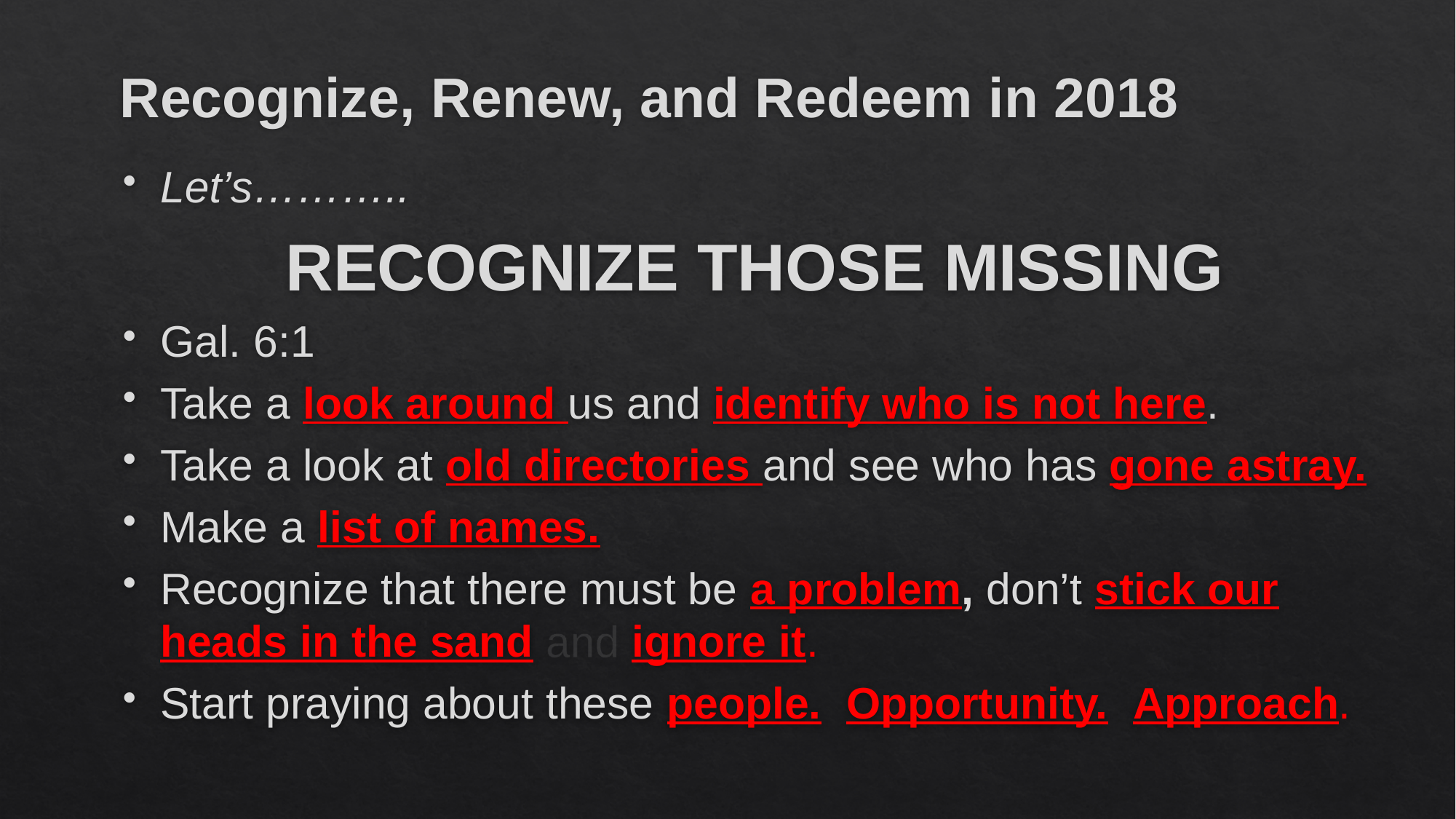

# Recognize, Renew, and Redeem in 2018
Let’s………..
RECOGNIZE THOSE MISSING
Gal. 6:1
Take a look around us and identify who is not here.
Take a look at old directories and see who has gone astray.
Make a list of names.
Recognize that there must be a problem, don’t stick our heads in the sand and ignore it.
Start praying about these people.  Opportunity.  Approach.